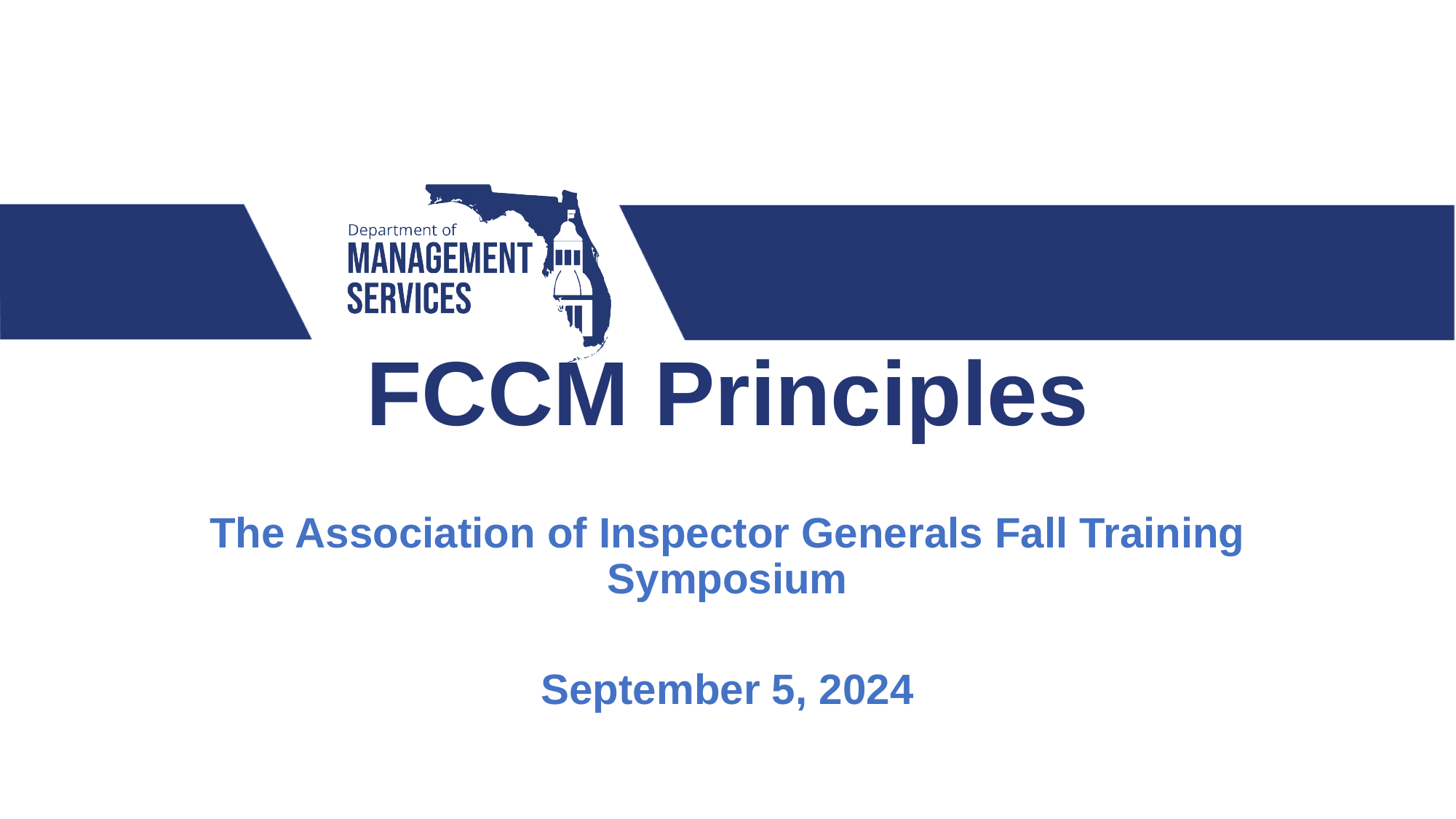

# FCCM Principles The Association of Inspector Generals Fall Training Symposium September 5, 2024